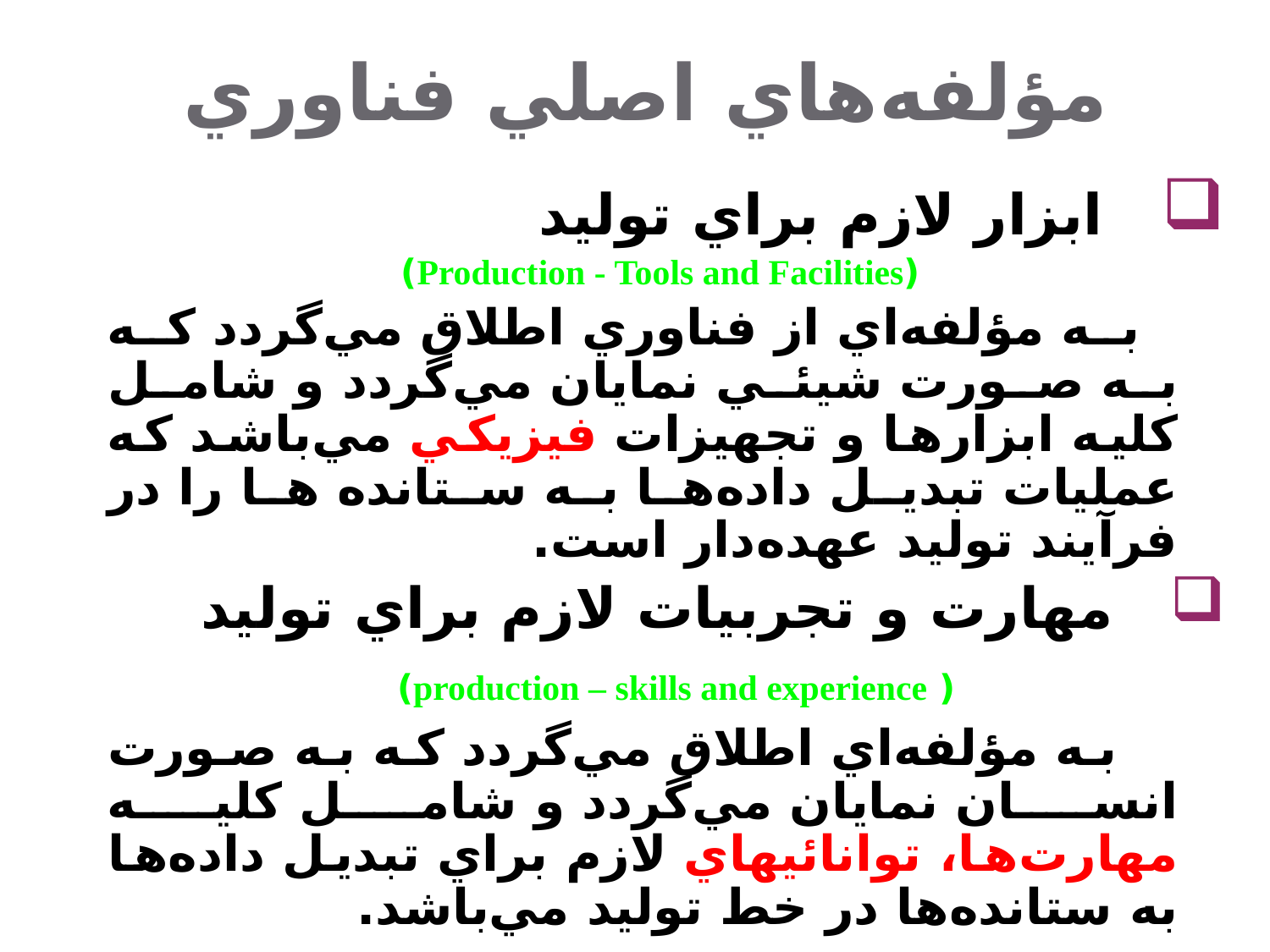

مؤلفه‌هاي اصلي فناوري
   ابزار لازم براي توليد
 (Production - Tools and Facilities)
     به مؤلفه‌اي از فناوري اطلاق مي‌گردد كه به صورت شيئي نمايان مي‌گردد و شامل كليه ابزارها و تجهيزات فيزيكي مي‌باشد كه عمليات تبديل داده‌ها به ستانده‌ ها را در فرآيند توليد عهده‌دار است.
   مهارت و تجربيات لازم براي توليد
( production – skills and experience)
    به مؤلفه‌اي اطلاق مي‌گردد كه به صورت انسان نمايان مي‌گردد و شامل كليه مهارت‌ها، توانائيهاي لازم براي تبديل داده‌ها به ستانده‌ها در خط توليد مي‌باشد.

اين تجربيات به شكل تخصص، خلاقيت و نوآوريهاي انساني ظهور مي‌كند.